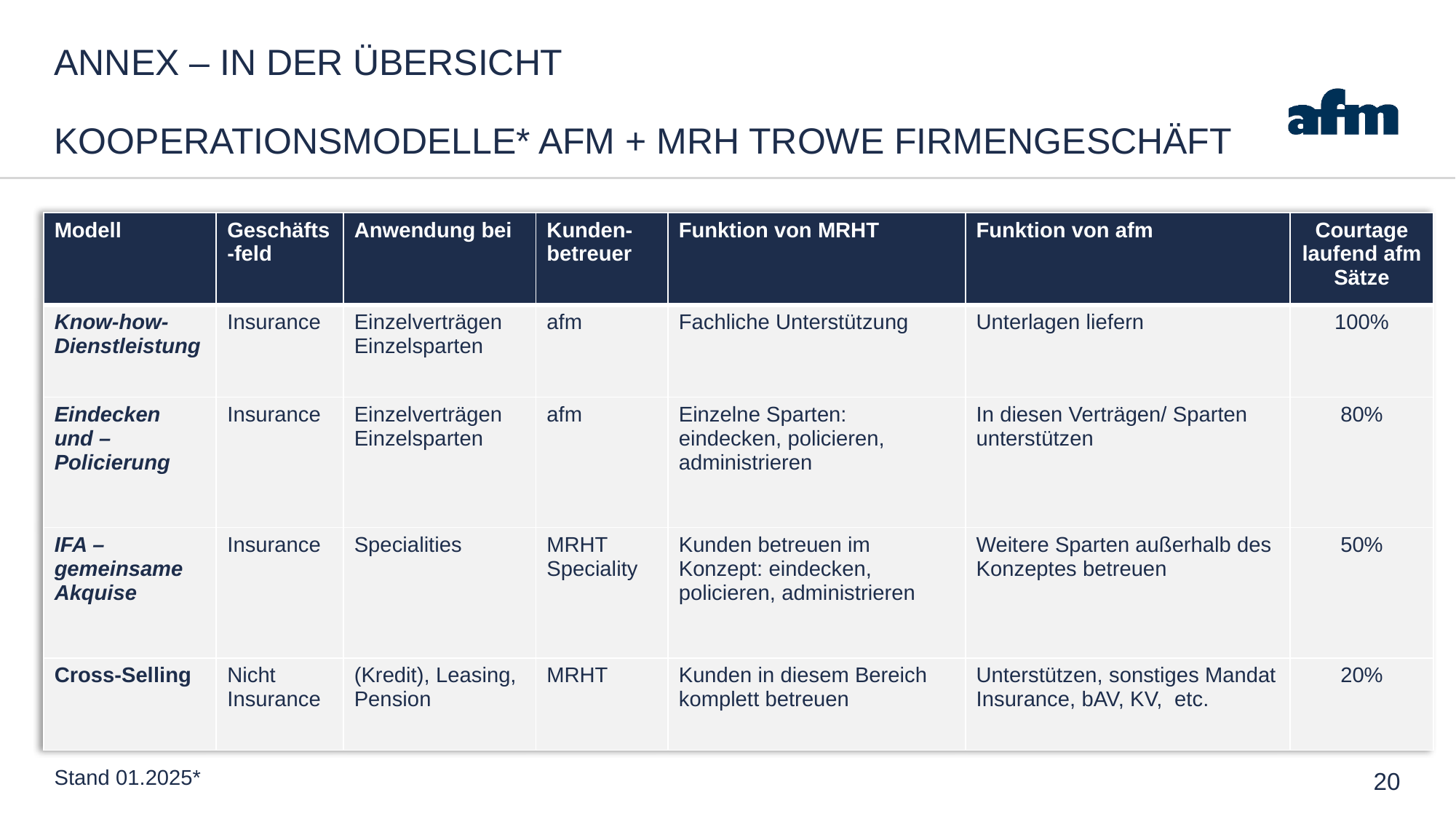

# Annex – in der übersicht Kooperationsmodelle* afm + mrh trowe firmengeschäft
| Modell | Geschäfts-feld | Anwendung bei | Kunden-betreuer | Funktion von MRHT | Funktion von afm | Courtage laufend afm Sätze |
| --- | --- | --- | --- | --- | --- | --- |
| Know-how-Dienstleistung | Insurance | Einzelverträgen Einzelsparten | afm | Fachliche Unterstützung | Unterlagen liefern | 100% |
| Eindecken und –Policierung | Insurance | Einzelverträgen Einzelsparten | afm | Einzelne Sparten: eindecken, policieren, administrieren | In diesen Verträgen/ Sparten unterstützen | 80% |
| IFA – gemeinsame Akquise | Insurance | Specialities | MRHT Speciality | Kunden betreuen im Konzept: eindecken, policieren, administrieren | Weitere Sparten außerhalb des Konzeptes betreuen | 50% |
| Cross-Selling | Nicht Insurance | (Kredit), Leasing, Pension | MRHT | Kunden in diesem Bereich komplett betreuen | Unterstützen, sonstiges Mandat Insurance, bAV, KV, etc. | 20% |
Stand 01.2025*
20